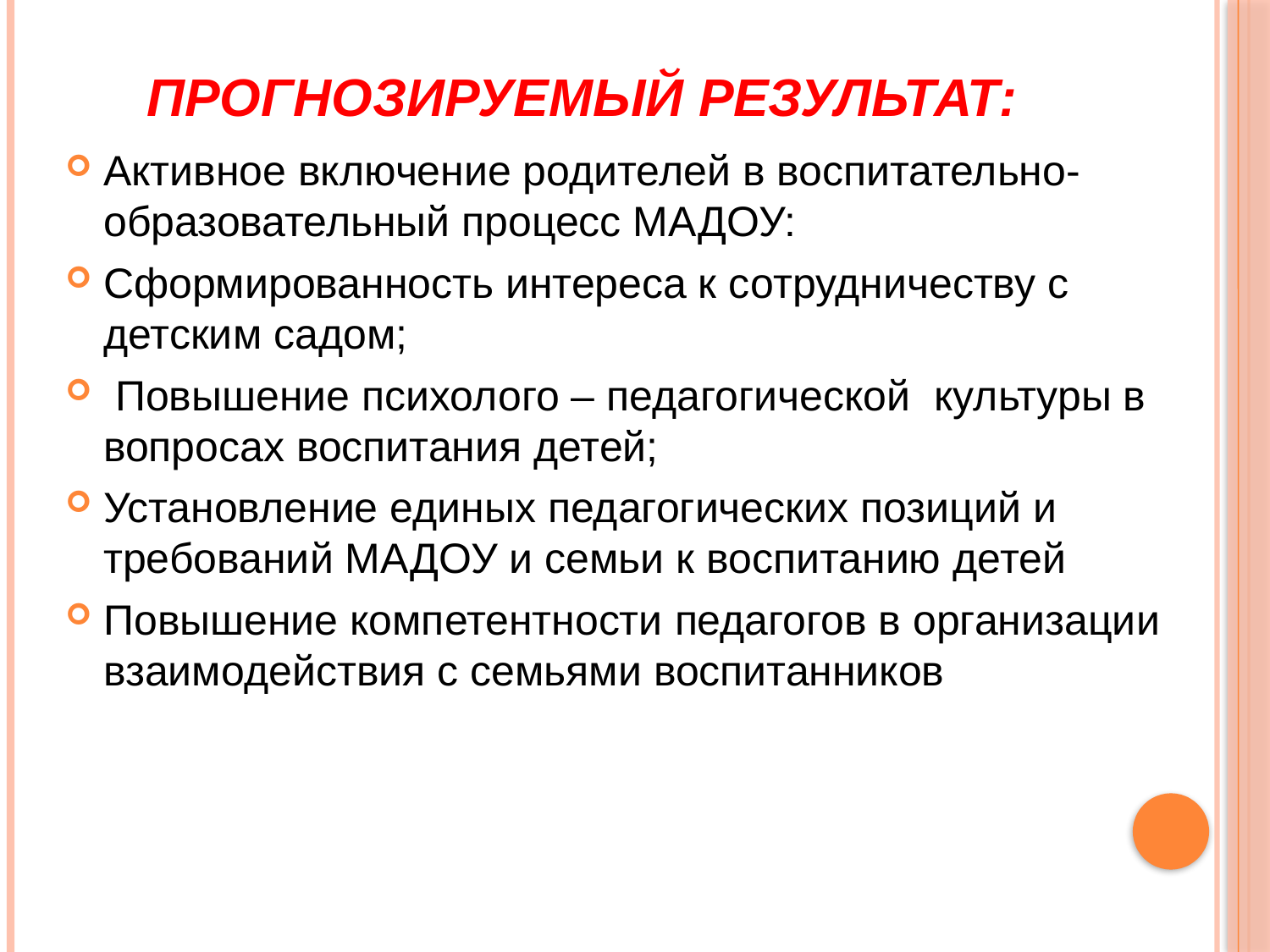

# Прогнозируемый результат:
Активное включение родителей в воспитательно-образовательный процесс МАДОУ:
Сформированность интереса к сотрудничеству с детским садом;
 Повышение психолого – педагогической  культуры в вопросах воспитания детей;
Установление единых педагогических позиций и требований МАДОУ и семьи к воспитанию детей
Повышение компетентности педагогов в организации взаимодействия с семьями воспитанников